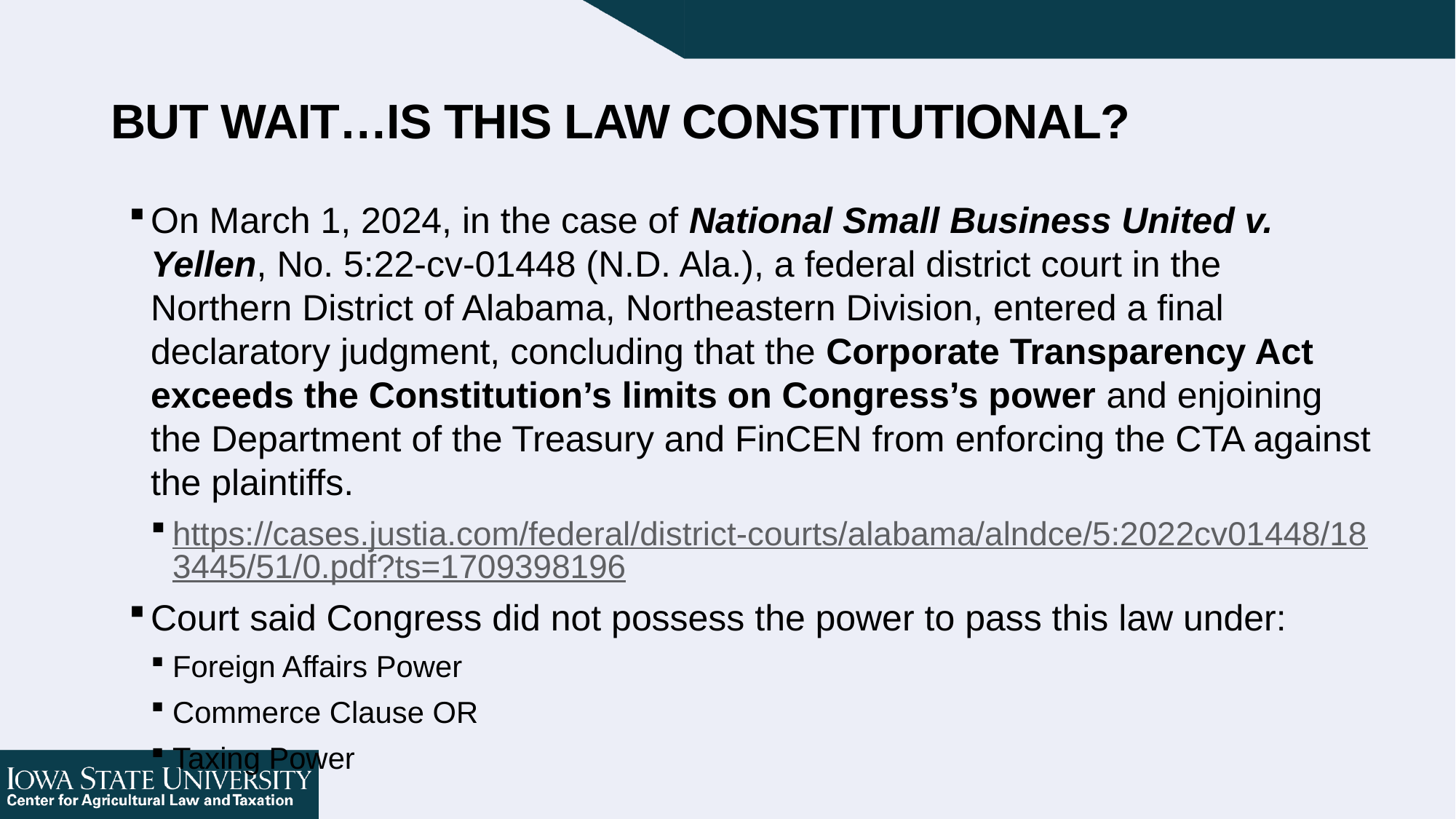

# But Wait…Is this Law Constitutional?
On March 1, 2024, in the case of National Small Business United v. Yellen, No. 5:22-cv-01448 (N.D. Ala.), a federal district court in the Northern District of Alabama, Northeastern Division, entered a final declaratory judgment, concluding that the Corporate Transparency Act exceeds the Constitution’s limits on Congress’s power and enjoining the Department of the Treasury and FinCEN from enforcing the CTA against the plaintiffs.
https://cases.justia.com/federal/district-courts/alabama/alndce/5:2022cv01448/183445/51/0.pdf?ts=1709398196
Court said Congress did not possess the power to pass this law under:
Foreign Affairs Power
Commerce Clause OR
Taxing Power